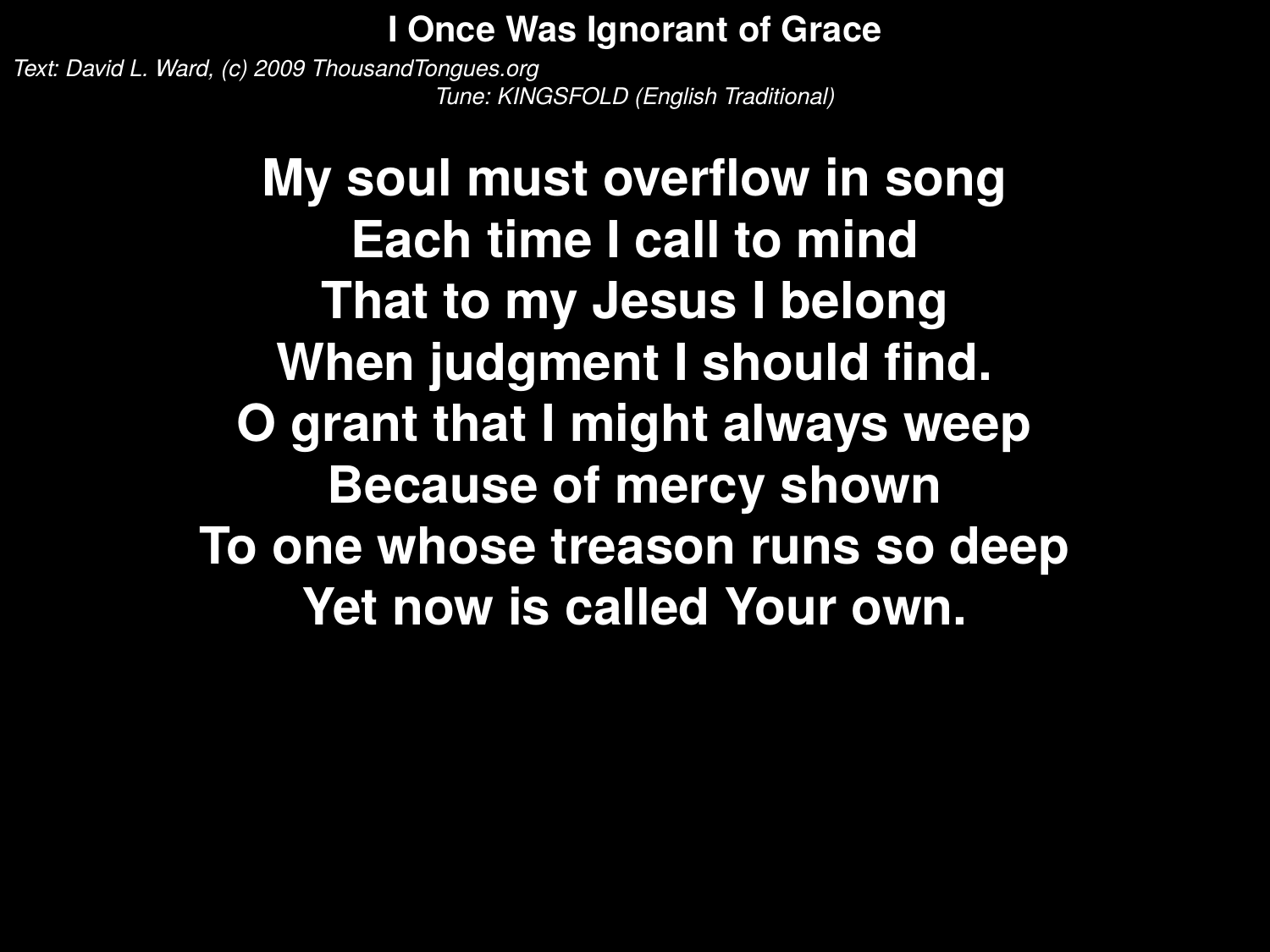

I Once Was Ignorant of Grace
Text: David L. Ward, (c) 2009 ThousandTongues.org
Tune: KINGSFOLD (English Traditional)
My soul must overflow in song
Each time I call to mind
That to my Jesus I belong
When judgment I should find.
O grant that I might always weep
Because of mercy shown
To one whose treason runs so deep
Yet now is called Your own.